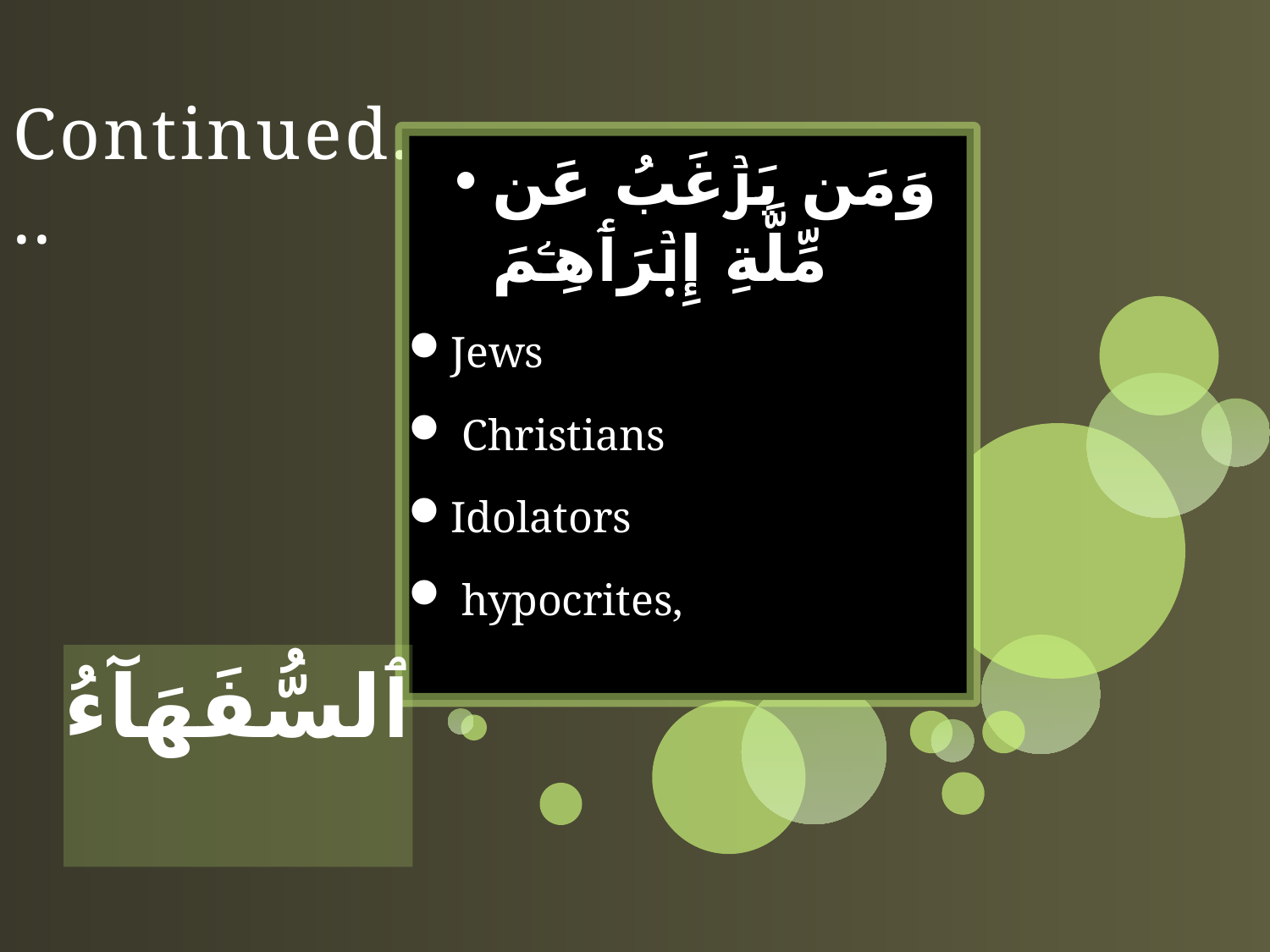

# Continued....
وَمَن يَرۡغَبُ عَن مِّلَّةِ إِبۡرَٲهِـۧمَ
Jews
 Christians
Idolators
 hypocrites,
ٱلسُّفَهَآءُ